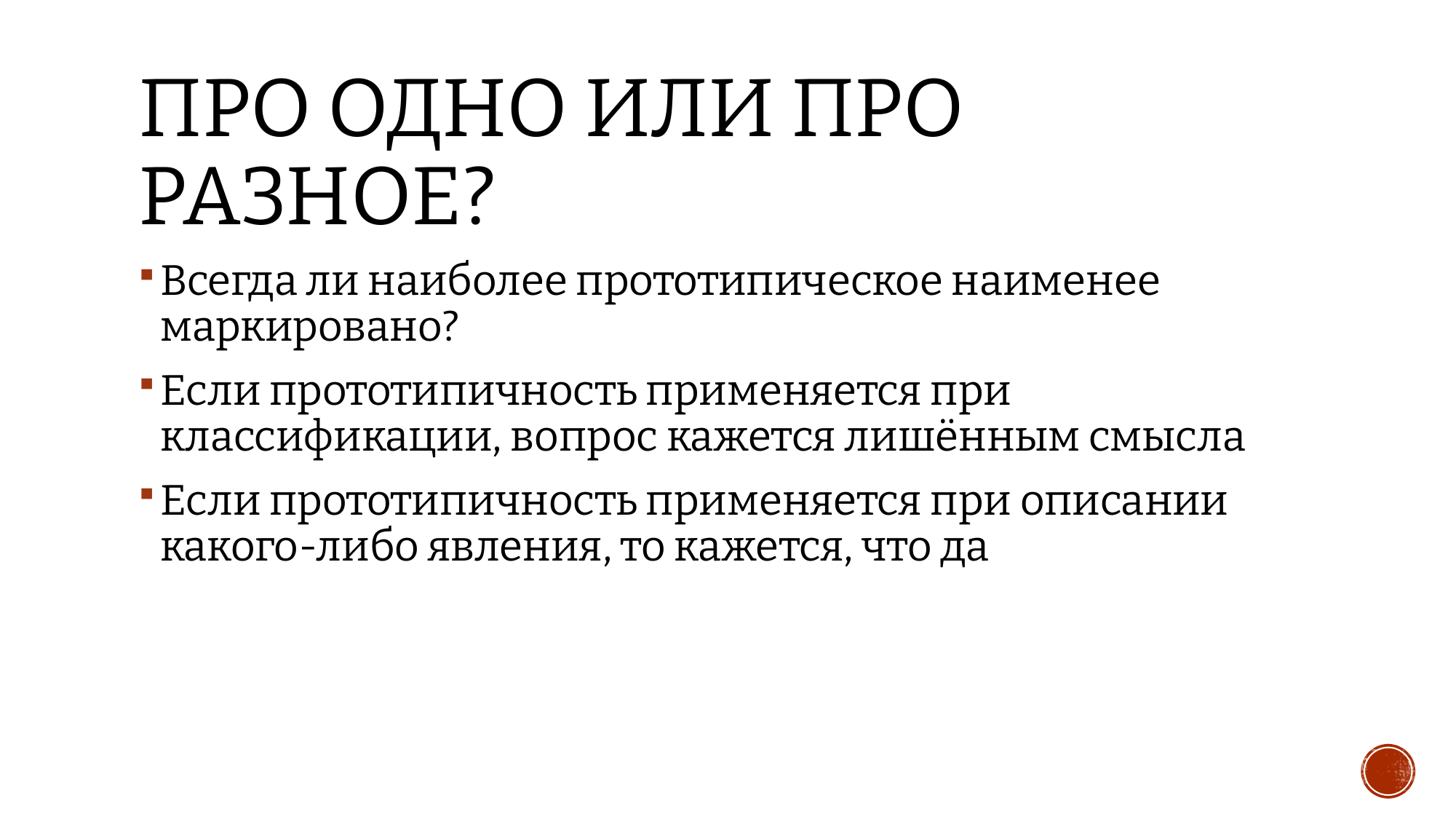

# Про одно или про разное?
Всегда ли наиболее прототипическое наименее маркировано?
Если прототипичность применяется при классификации, вопрос кажется лишённым смысла
Если прототипичность применяется при описании какого-либо явления, то кажется, что да